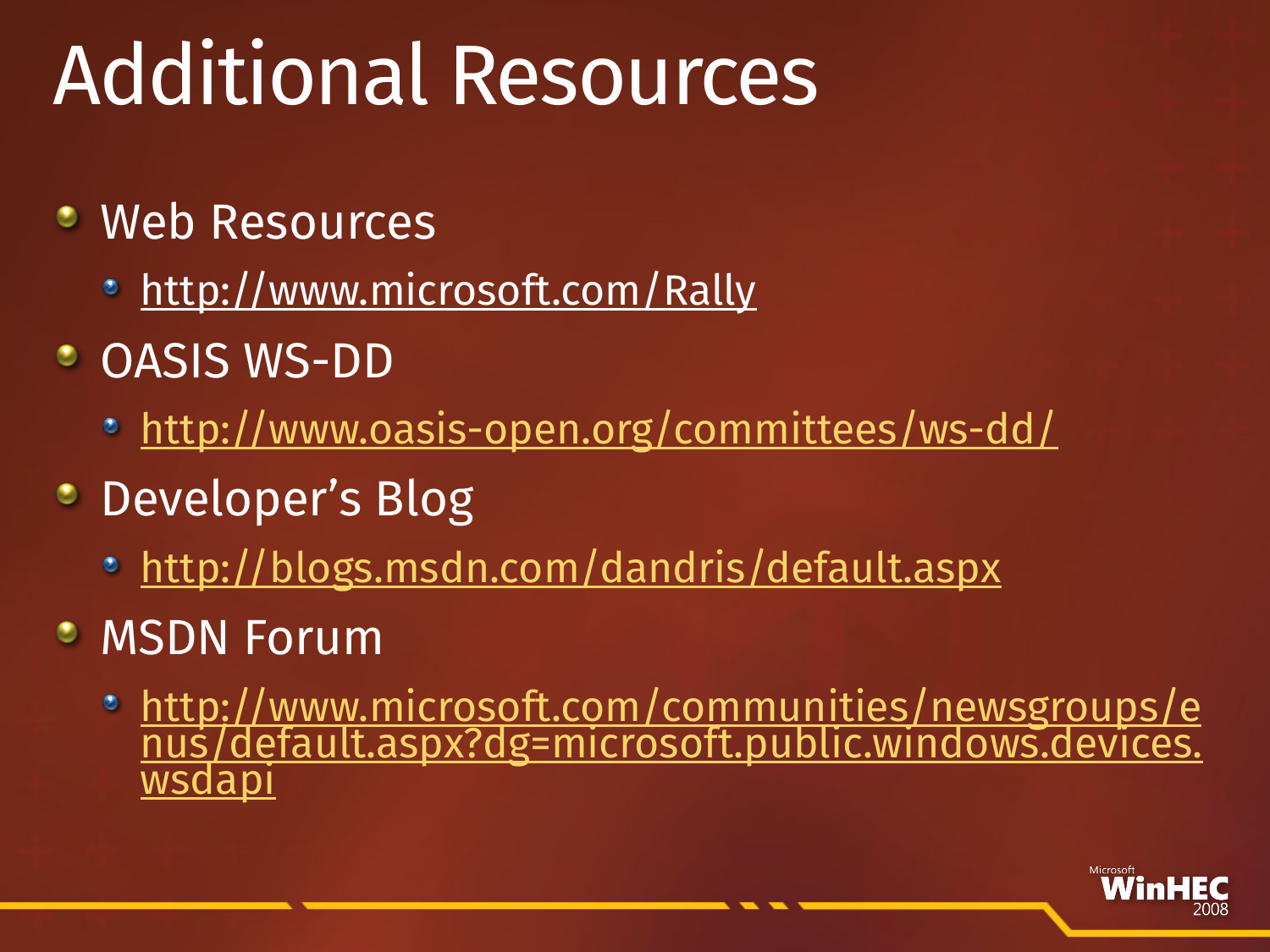

# Additional Resources
Web Resources
http://www.microsoft.com/Rally
OASIS WS-DD
http://www.oasis-open.org/committees/ws-dd/
Developer’s Blog
http://blogs.msdn.com/dandris/default.aspx
MSDN Forum
http://www.microsoft.com/communities/newsgroups/enus/default.aspx?dg=microsoft.public.windows.devices.wsdapi